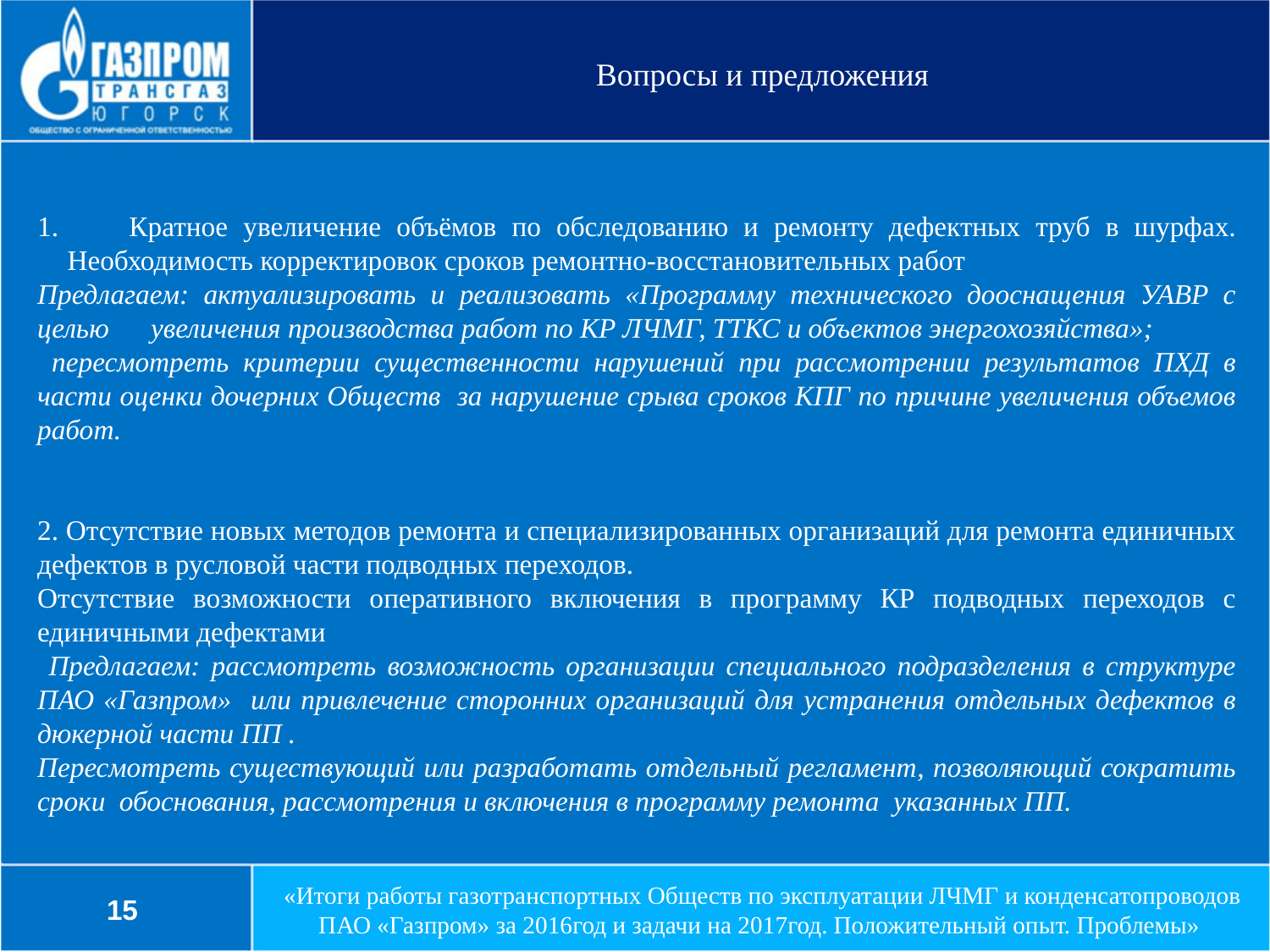

Вопросы и предложения

    Кратное увеличение объёмов по обследованию и ремонту дефектных труб в шурфах. Необходимость корректировок сроков ремонтно-восстановительных работ
Предлагаем: актуализировать и реализовать «Программу технического дооснащения УАВР с целью      увеличения производства работ по КР ЛЧМГ, ТТКС и объектов энергохозяйства»;
 пересмотреть критерии существенности нарушений при рассмотрении результатов ПХД в части оценки дочерних Обществ  за нарушение срыва сроков КПГ по причине увеличения объемов работ.

2. Отсутствие новых методов ремонта и специализированных организаций для ремонта единичных дефектов в русловой части подводных переходов.
Отсутствие возможности оперативного включения в программу КР подводных переходов с единичными дефектами
 Предлагаем: рассмотреть возможность организации специального подразделения в структуре ПАО «Газпром»  или привлечение сторонних организаций для устранения отдельных дефектов в дюкерной части ПП .
Пересмотреть существующий или разработать отдельный регламент, позволяющий сократить сроки  обоснования, рассмотрения и включения в программу ремонта  указанных ПП.

15
«Итоги работы газотранспортных Обществ по эксплуатации ЛЧМГ и конденсатопроводов ПАО «Газпром» за 2016год и задачи на 2017год. Положительный опыт. Проблемы»